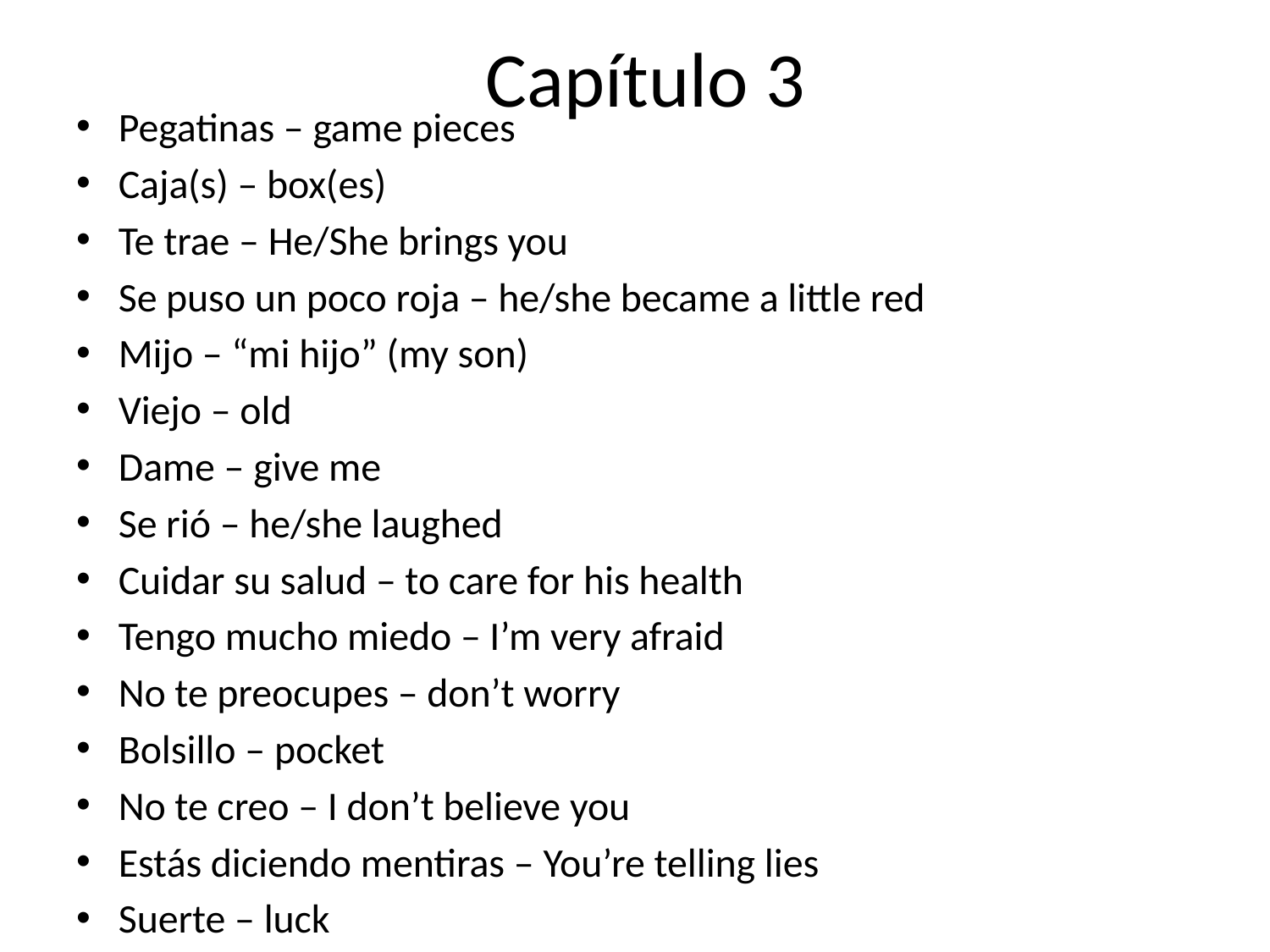

# Capítulo 3
Pegatinas – game pieces
Caja(s) – box(es)
Te trae – He/She brings you
Se puso un poco roja – he/she became a little red
Mijo – “mi hijo” (my son)
Viejo – old
Dame – give me
Se rió – he/she laughed
Cuidar su salud – to care for his health
Tengo mucho miedo – I’m very afraid
No te preocupes – don’t worry
Bolsillo – pocket
No te creo – I don’t believe you
Estás diciendo mentiras – You’re telling lies
Suerte – luck